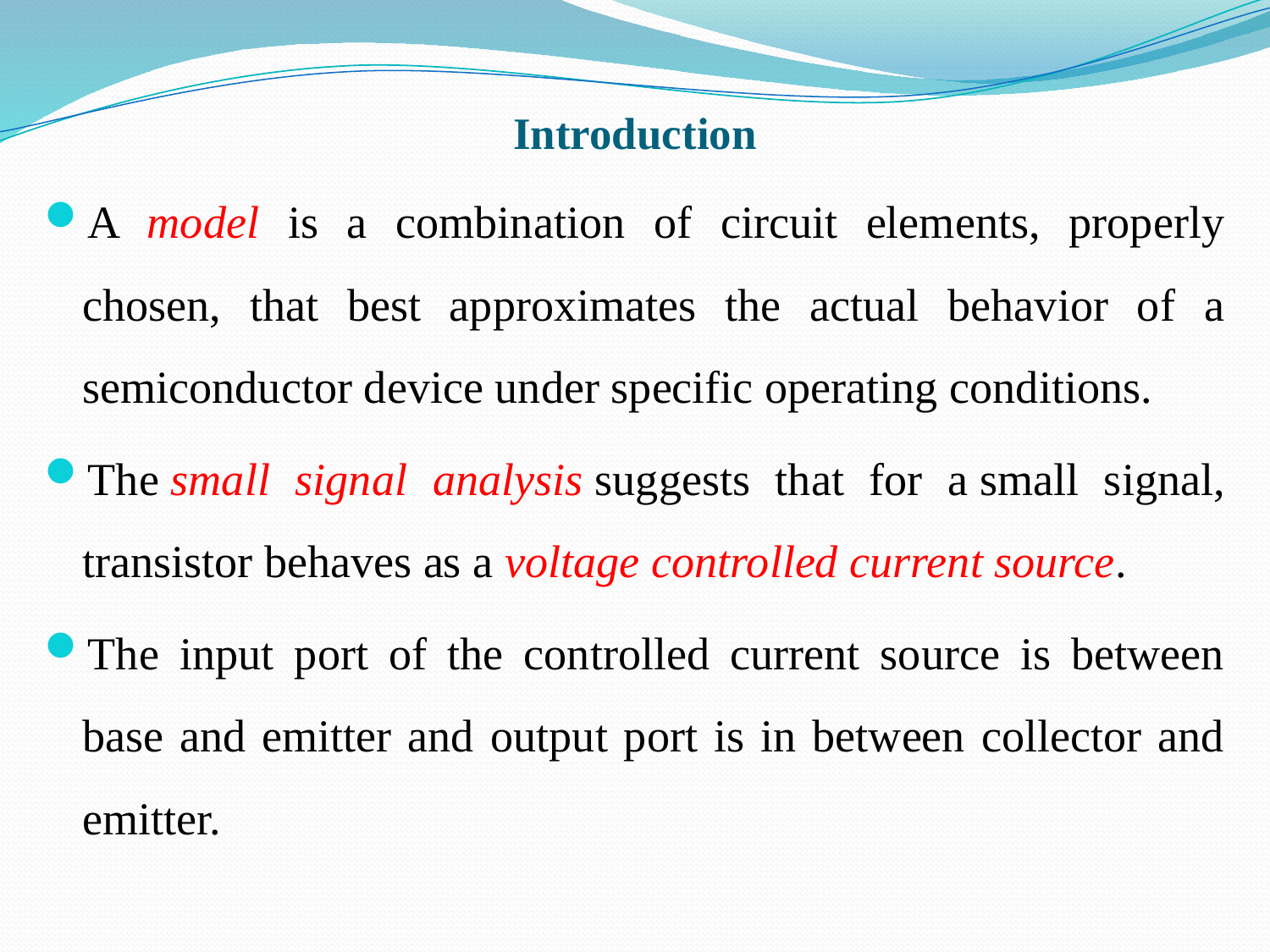

# Introduction
A model is a combination of circuit elements, properly chosen, that best approximates the actual behavior of a semiconductor device under specific operating conditions.
The small signal analysis suggests that for a small signal, transistor behaves as a voltage controlled current source.
The input port of the controlled current source is between base and emitter and output port is in between collector and emitter.